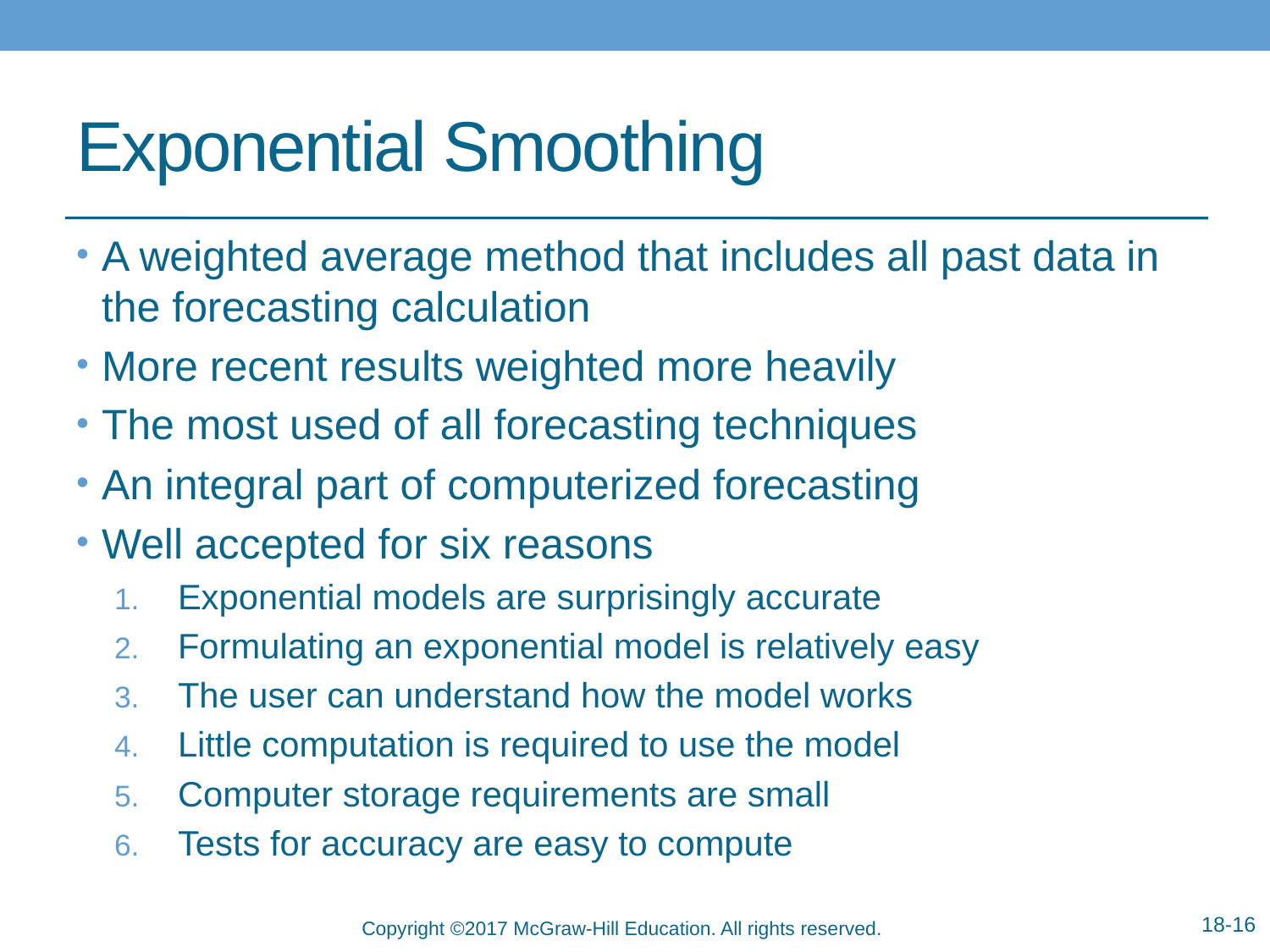

# Exponential Smoothing
A weighted average method that includes all past data in the forecasting calculation
More recent results weighted more heavily
The most used of all forecasting techniques
An integral part of computerized forecasting
Well accepted for six reasons
Exponential models are surprisingly accurate
Formulating an exponential model is relatively easy
The user can understand how the model works
Little computation is required to use the model
Computer storage requirements are small
Tests for accuracy are easy to compute
18-16